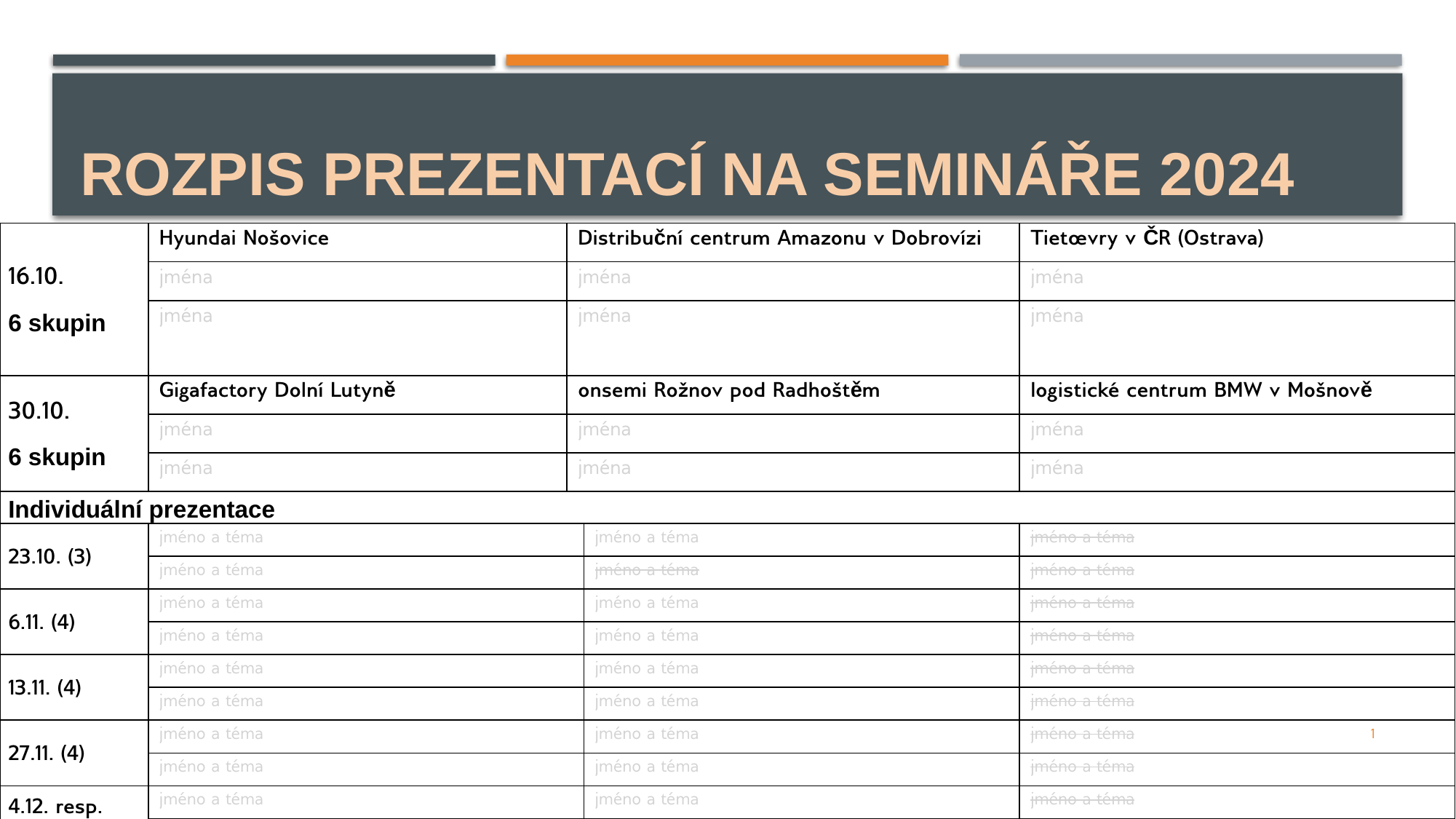

# ROZPIS prezentací na semináře 2024
| 16.10. 6 skupin | Hyundai Nošovice | Distribuční centrum Amazonu v Dobrovízi |  | Tietoevry v ČR (Ostrava) |
| --- | --- | --- | --- | --- |
|  | jména | jména |  | jména |
|  | jména | jména |  | jména |
| 30.10. 6 skupin | Gigafactory Dolní Lutyně | onsemi Rožnov pod Radhoštěm |  | logistické centrum BMW v Mošnově |
|  | jména | jména |  | jména |
|  | jména | jména |  | jména |
| Individuální prezentace |  |  |  |  |
| 23.10. (3) | jméno a téma |  | jméno a téma | jméno a téma |
|  | jméno a téma |  | jméno a téma | jméno a téma |
| 6.11. (4) | jméno a téma |  | jméno a téma | jméno a téma |
|  | jméno a téma |  | jméno a téma | jméno a téma |
| 13.11. (4) | jméno a téma |  | jméno a téma | jméno a téma |
|  | jméno a téma |  | jméno a téma | jméno a téma |
| 27.11. (4) | jméno a téma |  | jméno a téma | jméno a téma |
|  | jméno a téma |  | jméno a téma | jméno a téma |
| 4.12. resp. 11.12. náhrady | jméno a téma |  | jméno a téma | jméno a téma |
|  | xxx |  | xxx | xxx |
1